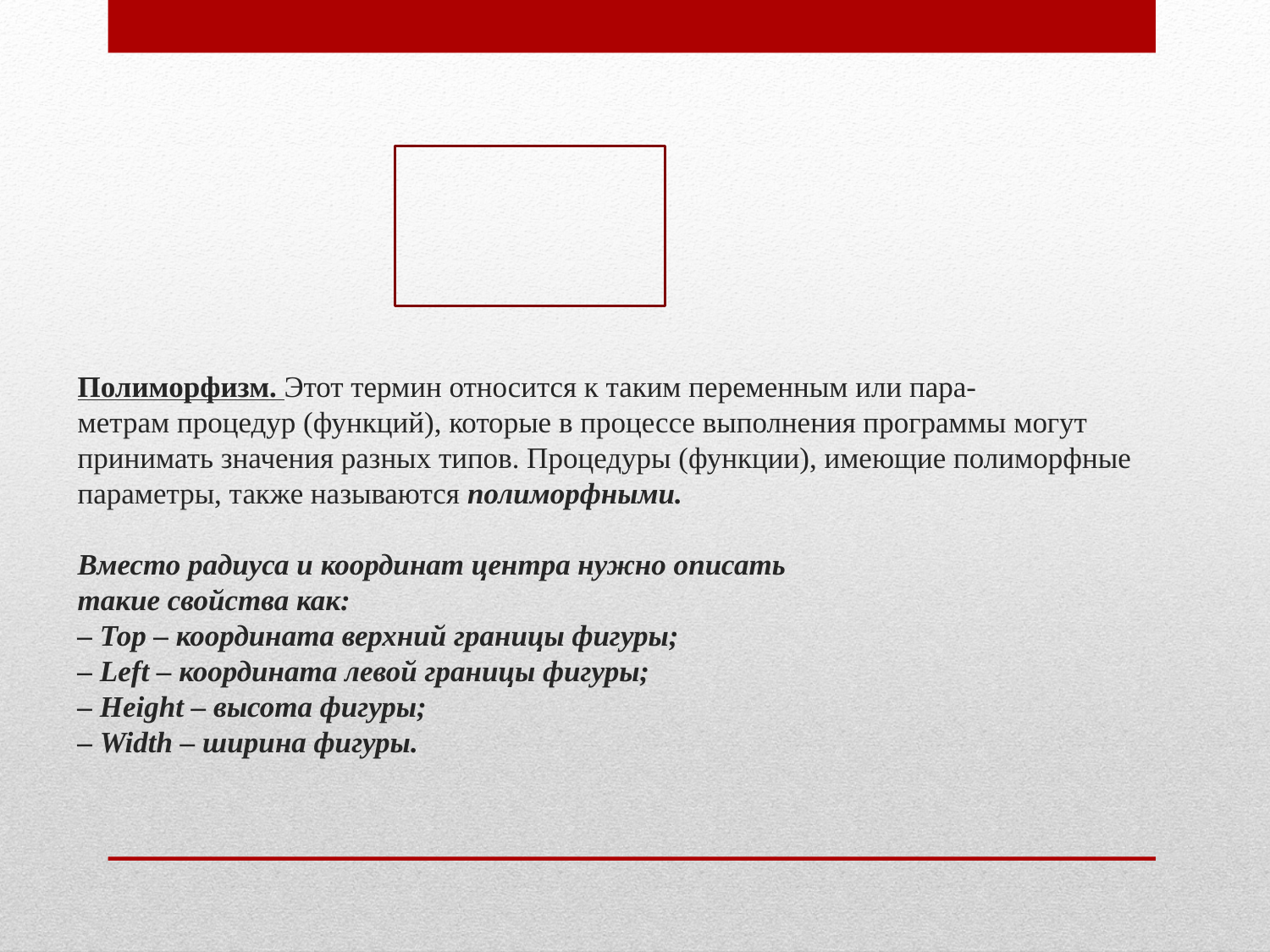

# Полиморфизм. Этот термин относится к таким переменным или пара- метрам процедур (функций), которые в процессе выполнения программы могут принимать значения разных типов. Процедуры (функции), имеющие полиморфные параметры, также называются полиморфными. Вместо радиуса и координат центра нужно описать такие свойства как: – Тор – координата верхний границы фигуры; – Left – координата левой границы фигуры; – Height – высота фигуры; – Width – ширина фигуры.